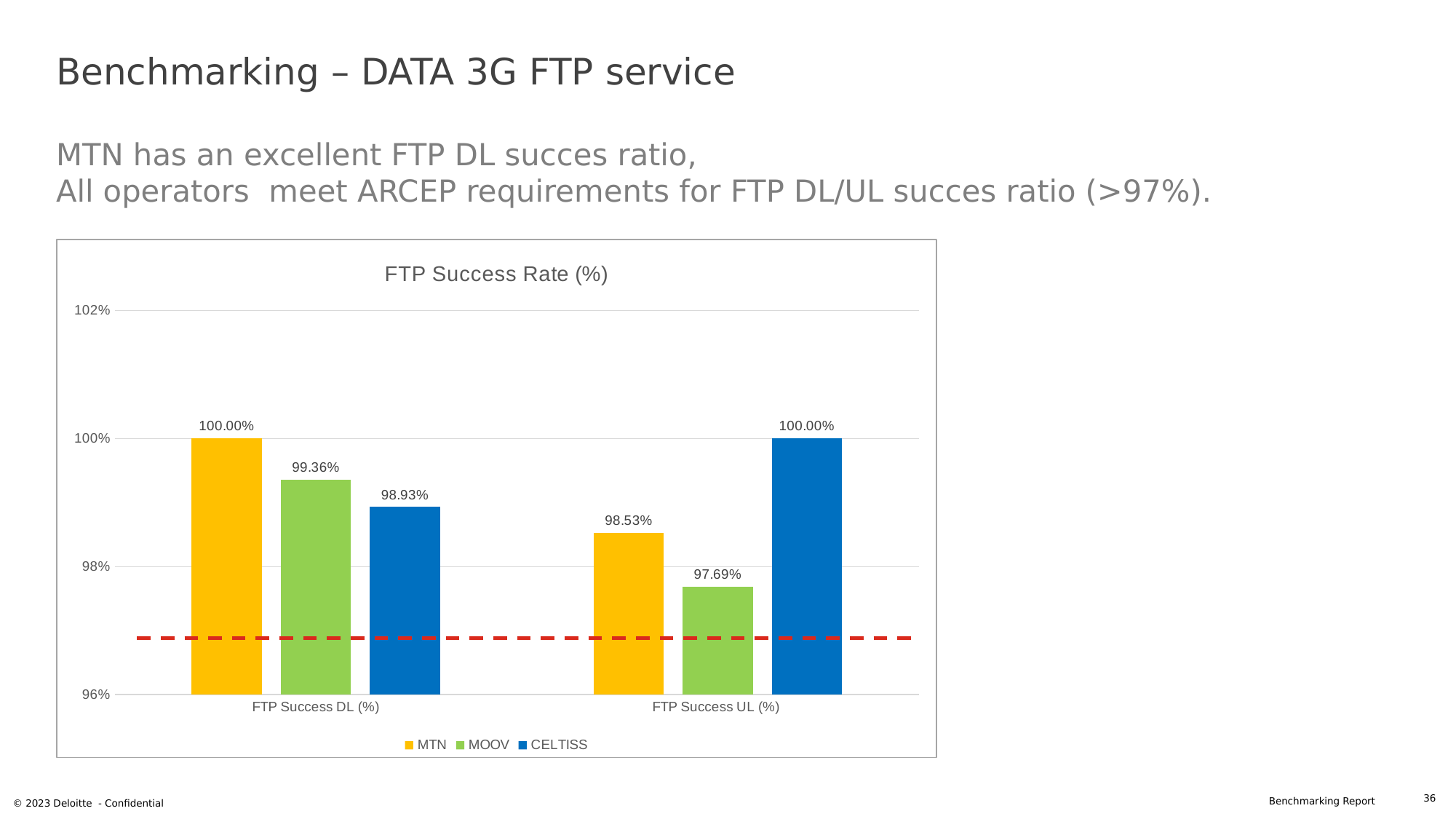

# Benchmarking – DATA 3G FTP service MTN has an excellent FTP DL succes ratio, All operators  meet ARCEP requirements for FTP DL/UL succes ratio (>97%).

### Chart: FTP Success Rate (%)

| Category | MTN | MOOV | CELTISS |
|---|---|---|---|
| FTP Success DL (%) | 1.0 | 0.9936 | 0.9893 |
| FTP Success UL (%)  | 0.9853 | 0.9769 | 1.0 |
36
© 2023 Deloitte  - Confidential